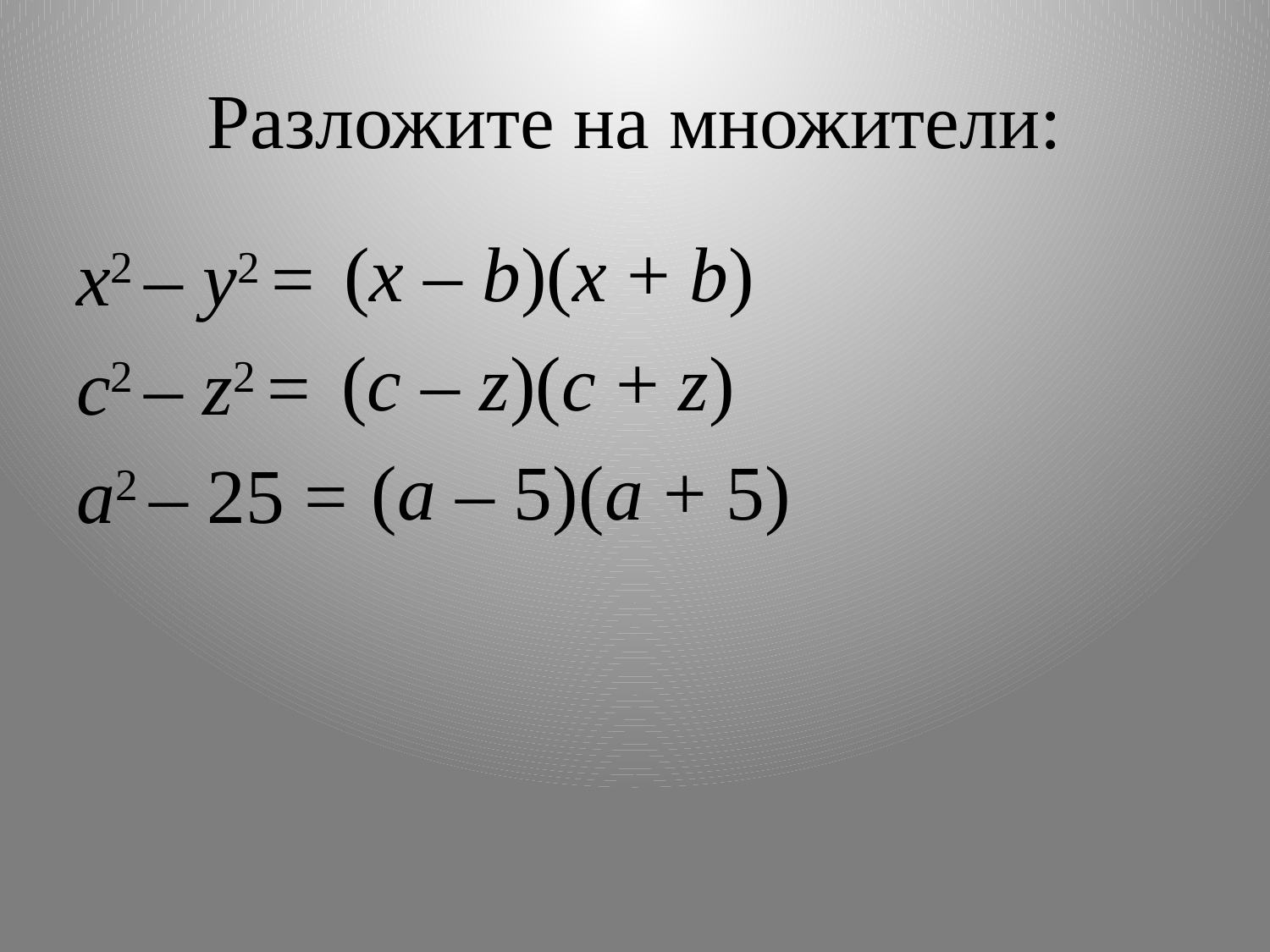

# Разложите на множители:
(x – b)(x + b)
х2 – у2 =
c2 – z2 =
a2 – 25 =
(c – z)(c + z)
(a – 5)(a + 5)